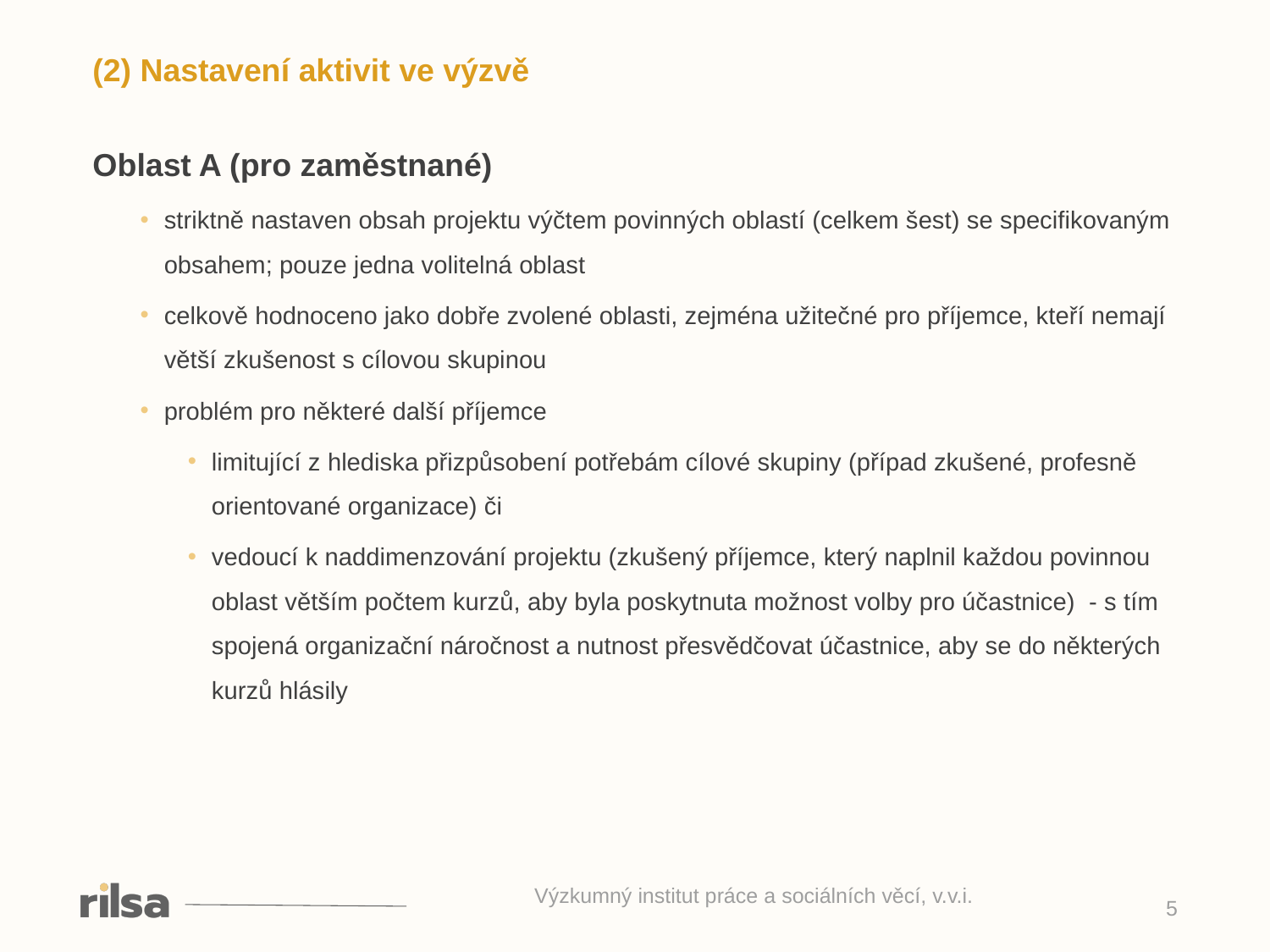

(2) Nastavení aktivit ve výzvě

Oblast A (pro zaměstnané)
striktně nastaven obsah projektu výčtem povinných oblastí (celkem šest) se specifikovaným obsahem; pouze jedna volitelná oblast
celkově hodnoceno jako dobře zvolené oblasti, zejména užitečné pro příjemce, kteří nemají větší zkušenost s cílovou skupinou
problém pro některé další příjemce
limitující z hlediska přizpůsobení potřebám cílové skupiny (případ zkušené, profesně orientované organizace) či
vedoucí k naddimenzování projektu (zkušený příjemce, který naplnil každou povinnou oblast větším počtem kurzů, aby byla poskytnuta možnost volby pro účastnice)  - s tím spojená organizační náročnost a nutnost přesvědčovat účastnice, aby se do některých kurzů hlásily

Výzkumný institut práce a sociálních věcí, v.v.i.

5